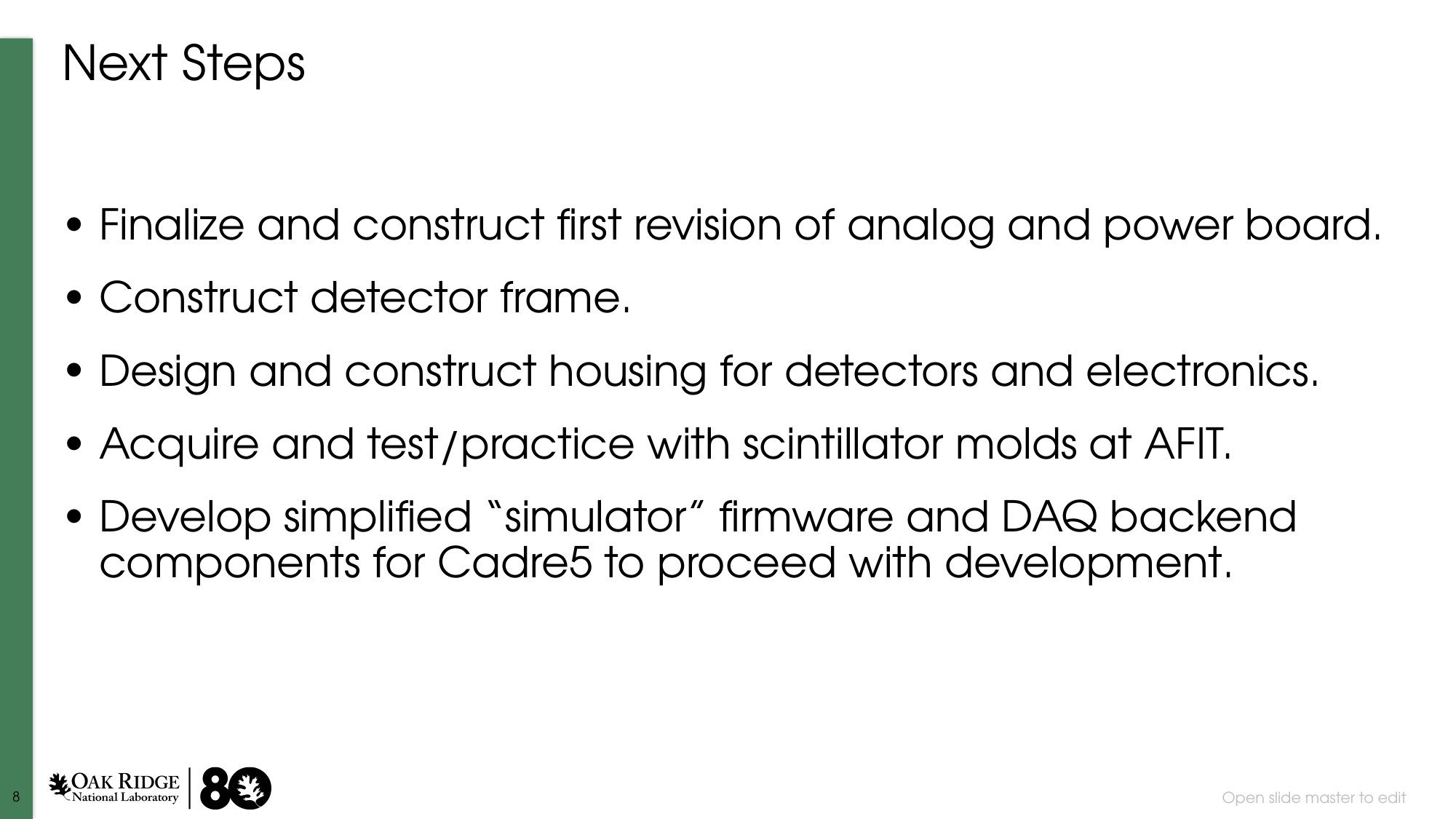

# Next Steps
Finalize and construct first revision of analog and power board.
Construct detector frame.
Design and construct housing for detectors and electronics.
Acquire and test/practice with scintillator molds at AFIT.
Develop simplified “simulator” firmware and DAQ backend components for Cadre5 to proceed with development.